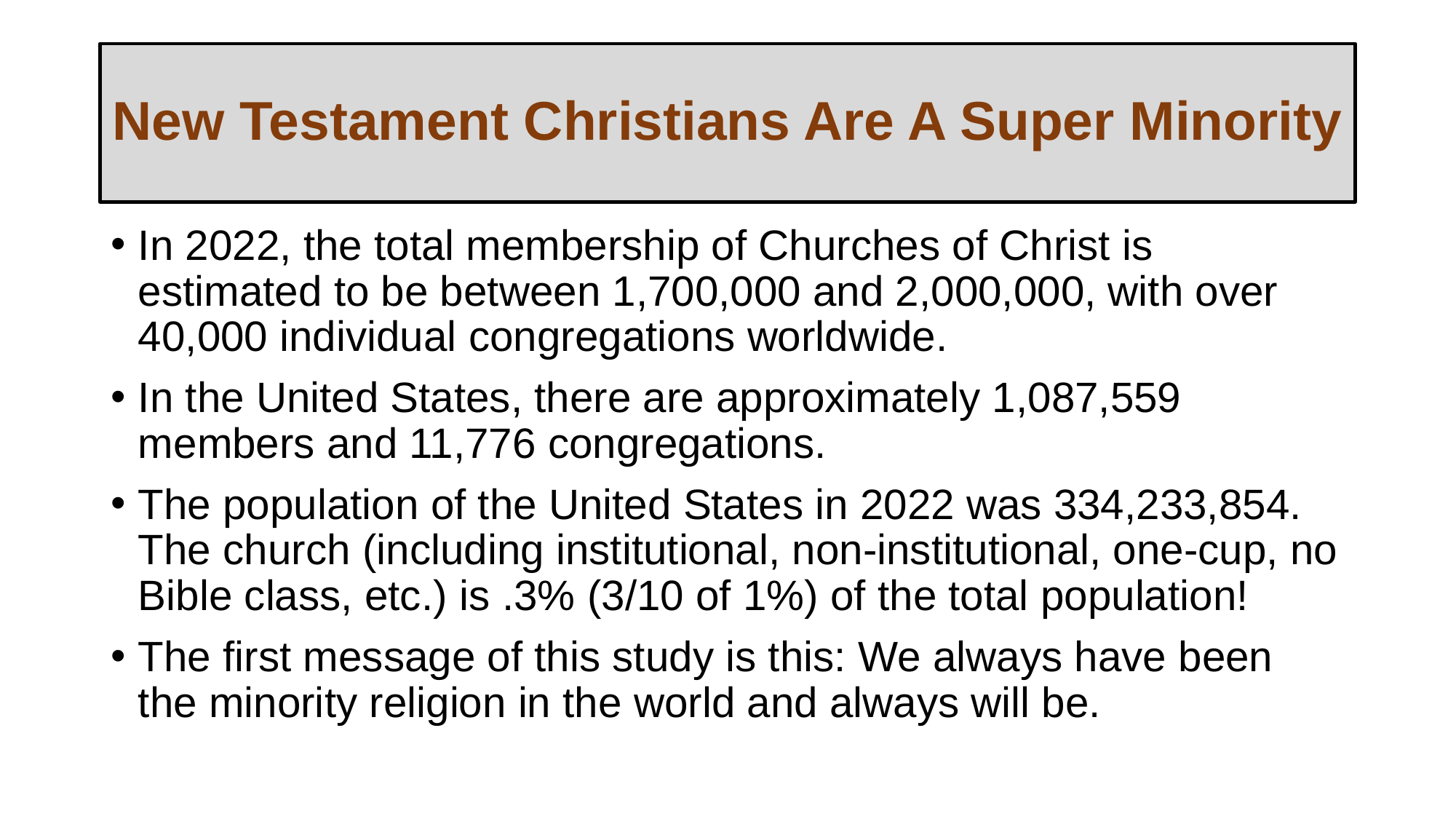

# New Testament Christians Are A Super Minority
In 2022, the total membership of Churches of Christ is estimated to be between 1,700,000 and 2,000,000, with over 40,000 individual congregations worldwide.
In the United States, there are approximately 1,087,559 members and 11,776 congregations.
The population of the United States in 2022 was 334,233,854. The church (including institutional, non-institutional, one-cup, no Bible class, etc.) is .3% (3/10 of 1%) of the total population!
The first message of this study is this: We always have been the minority religion in the world and always will be.